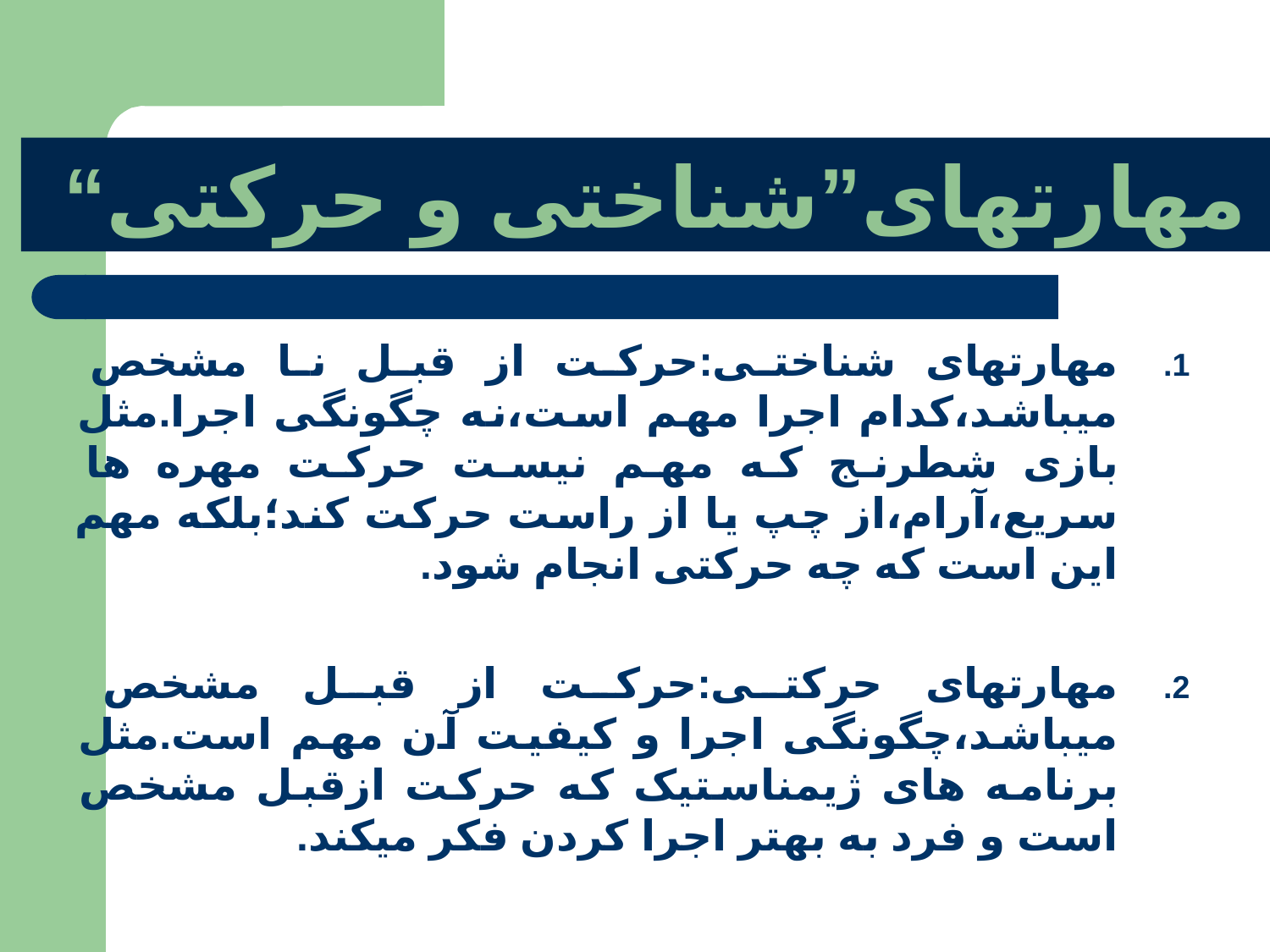

مهارتهای”شناختی و حرکتی“
مهارتهای شناختی:حرکت از قبل نا مشخص میباشد،کدام اجرا مهم است،نه چگونگی اجرا.مثل بازی شطرنج که مهم نیست حرکت مهره ها سریع،آرام،از چپ یا از راست حرکت کند؛بلکه مهم این است که چه حرکتی انجام شود.

مهارتهای حرکتی:حرکت از قبل مشخص میباشد،چگونگی اجرا و کیفیت آن مهم است.مثل برنامه های ژیمناستیک که حرکت ازقبل مشخص است و فرد به بهتر اجرا کردن فکر میکند.